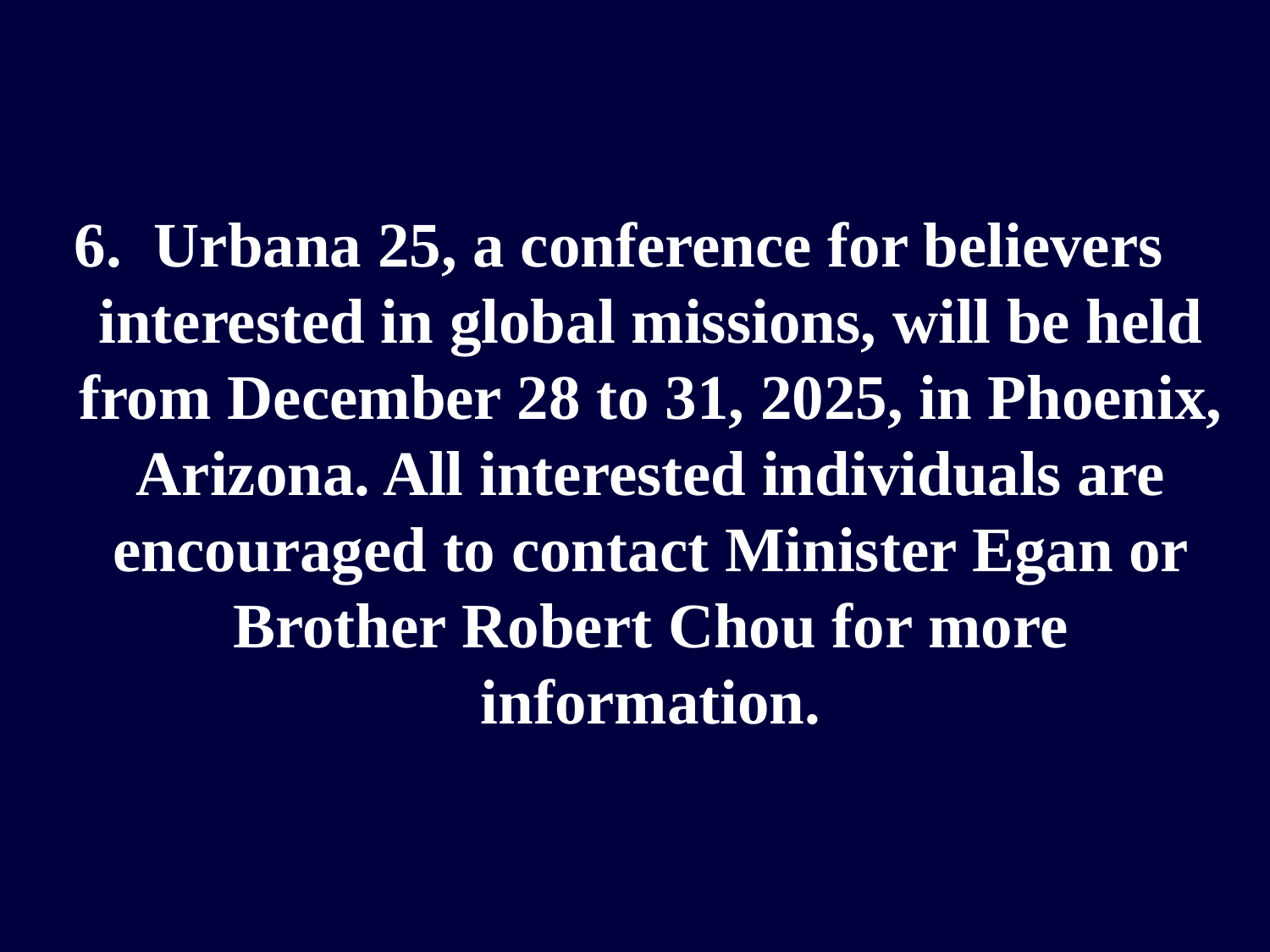

6.  Urbana 25, a conference for believers interested in global missions, will be held from December 28 to 31, 2025, in Phoenix, Arizona. All interested individuals are encouraged to contact Minister Egan or Brother Robert Chou for more information.